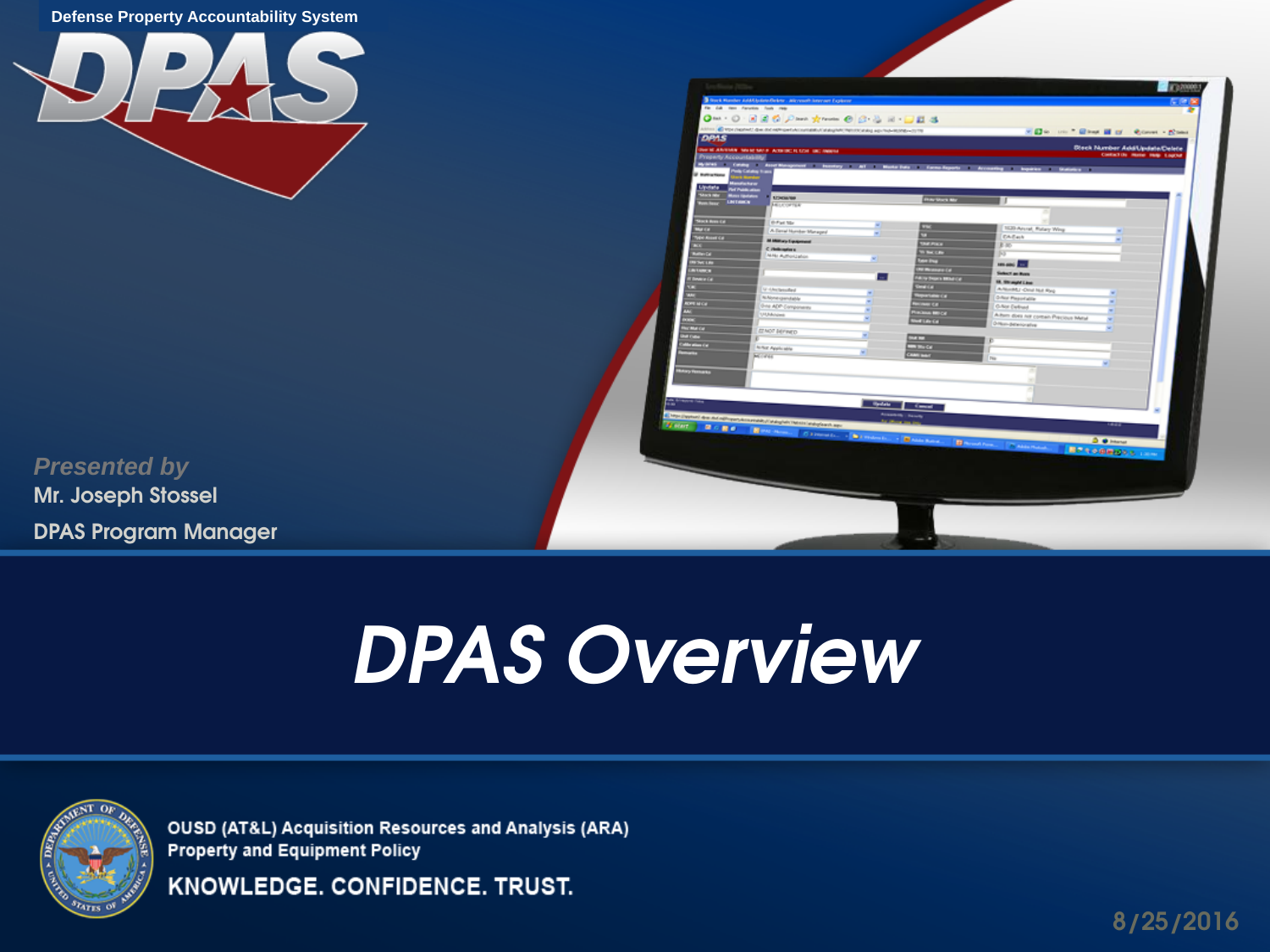

Defense Property Accountability System
Mr. Joseph Stossel
DPAS Program Manager
# DPAS Overview
8/25/2016